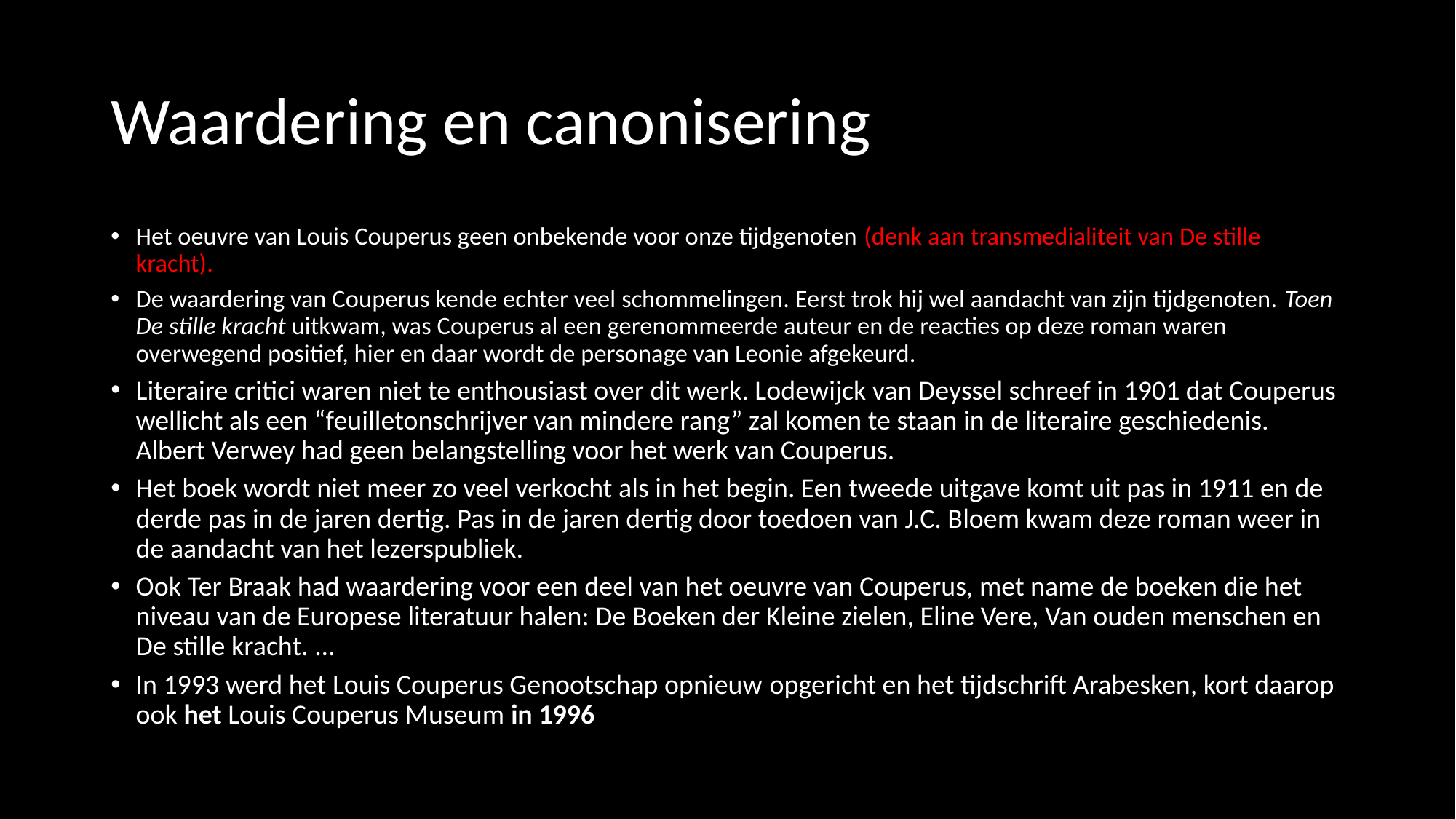

# Waardering en canonisering
Het oeuvre van Louis Couperus geen onbekende voor onze tijdgenoten (denk aan transmedialiteit van De stille kracht).
De waardering van Couperus kende echter veel schommelingen. Eerst trok hij wel aandacht van zijn tijdgenoten. Toen De stille kracht uitkwam, was Couperus al een gerenommeerde auteur en de reacties op deze roman waren overwegend positief, hier en daar wordt de personage van Leonie afgekeurd.
Literaire critici waren niet te enthousiast over dit werk. Lodewijck van Deyssel schreef in 1901 dat Couperus wellicht als een “feuilletonschrijver van mindere rang” zal komen te staan in de literaire geschiedenis. Albert Verwey had geen belangstelling voor het werk van Couperus.
Het boek wordt niet meer zo veel verkocht als in het begin. Een tweede uitgave komt uit pas in 1911 en de derde pas in de jaren dertig. Pas in de jaren dertig door toedoen van J.C. Bloem kwam deze roman weer in de aandacht van het lezerspubliek.
Ook Ter Braak had waardering voor een deel van het oeuvre van Couperus, met name de boeken die het niveau van de Europese literatuur halen: De Boeken der Kleine zielen, Eline Vere, Van ouden menschen en De stille kracht. ...
In 1993 werd het Louis Couperus Genootschap opnieuw opgericht en het tijdschrift Arabesken, kort daarop ook het Louis Couperus Museum in 1996